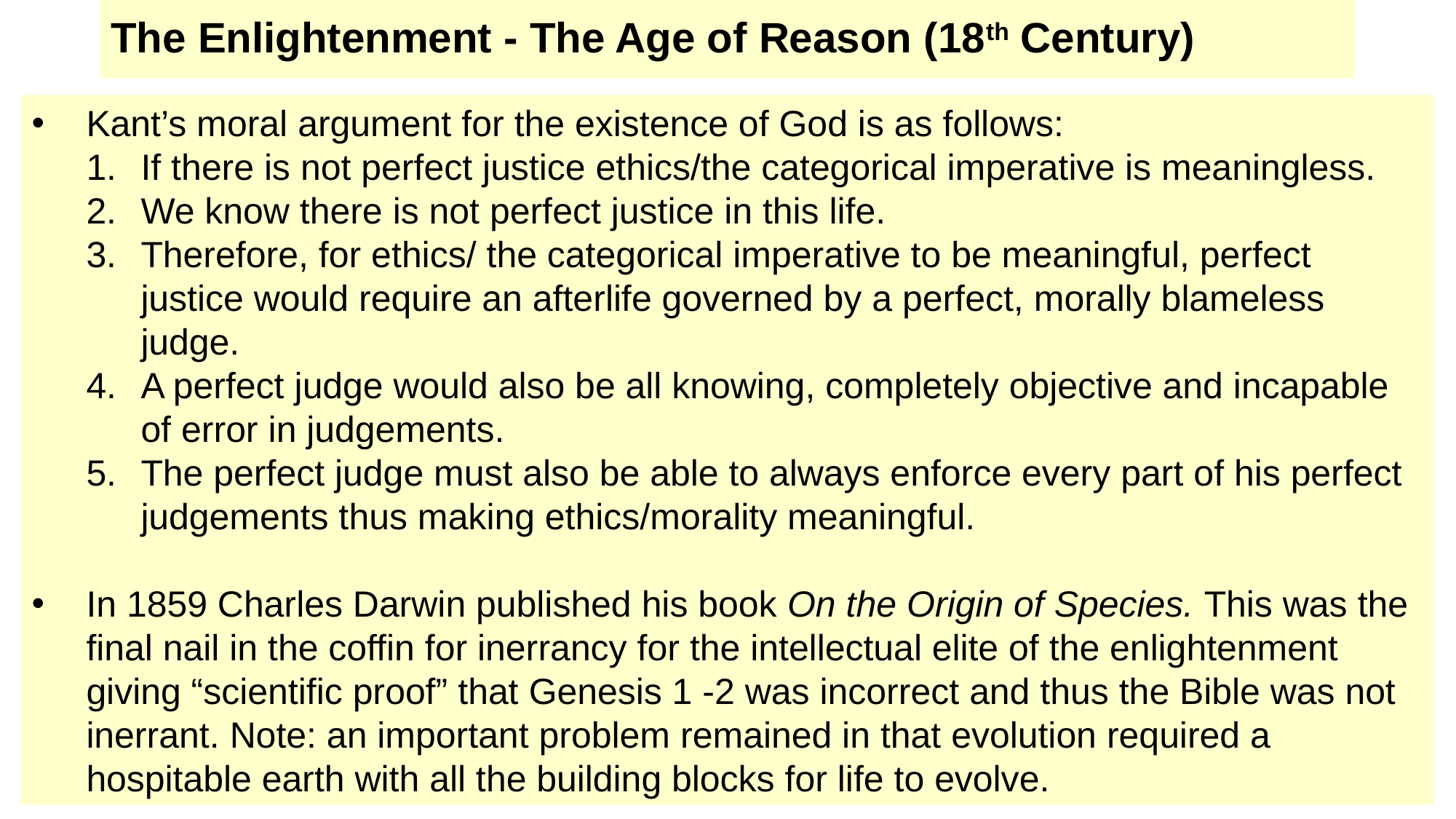

# The Enlightenment - The Age of Reason (18th Century)
Kant’s moral argument for the existence of God is as follows:
If there is not perfect justice ethics/the categorical imperative is meaningless.
We know there is not perfect justice in this life.
Therefore, for ethics/ the categorical imperative to be meaningful, perfect justice would require an afterlife governed by a perfect, morally blameless  judge.
A perfect judge would also be all knowing, completely objective and incapable of error in judgements.
The perfect judge must also be able to always enforce every part of his perfect judgements thus making ethics/morality meaningful.

In 1859 Charles Darwin published his book On the Origin of Species. This was the final nail in the coffin for inerrancy for the intellectual elite of the enlightenment giving “scientific proof” that Genesis 1 -2 was incorrect and thus the Bible was not inerrant. Note: an important problem remained in that evolution required a hospitable earth with all the building blocks for life to evolve.